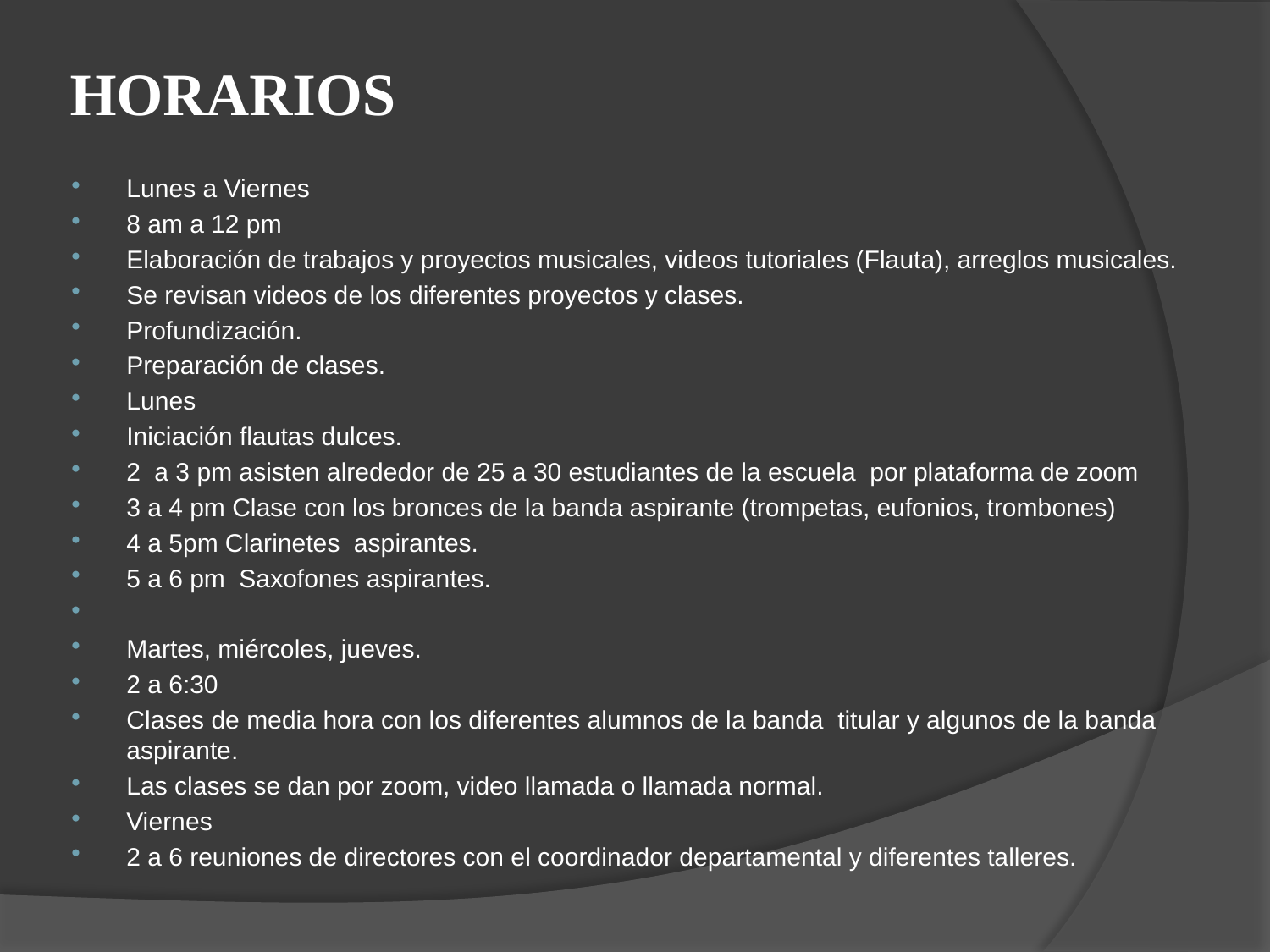

# HORARIOS
Lunes a Viernes
8 am a 12 pm
Elaboración de trabajos y proyectos musicales, videos tutoriales (Flauta), arreglos musicales.
Se revisan videos de los diferentes proyectos y clases.
Profundización.
Preparación de clases.
Lunes
Iniciación flautas dulces.
2  a 3 pm asisten alrededor de 25 a 30 estudiantes de la escuela  por plataforma de zoom
3 a 4 pm Clase con los bronces de la banda aspirante (trompetas, eufonios, trombones)
4 a 5pm Clarinetes  aspirantes.
5 a 6 pm  Saxofones aspirantes.

Martes, miércoles, jueves.
2 a 6:30
Clases de media hora con los diferentes alumnos de la banda  titular y algunos de la banda aspirante.
Las clases se dan por zoom, video llamada o llamada normal.
Viernes
2 a 6 reuniones de directores con el coordinador departamental y diferentes talleres.